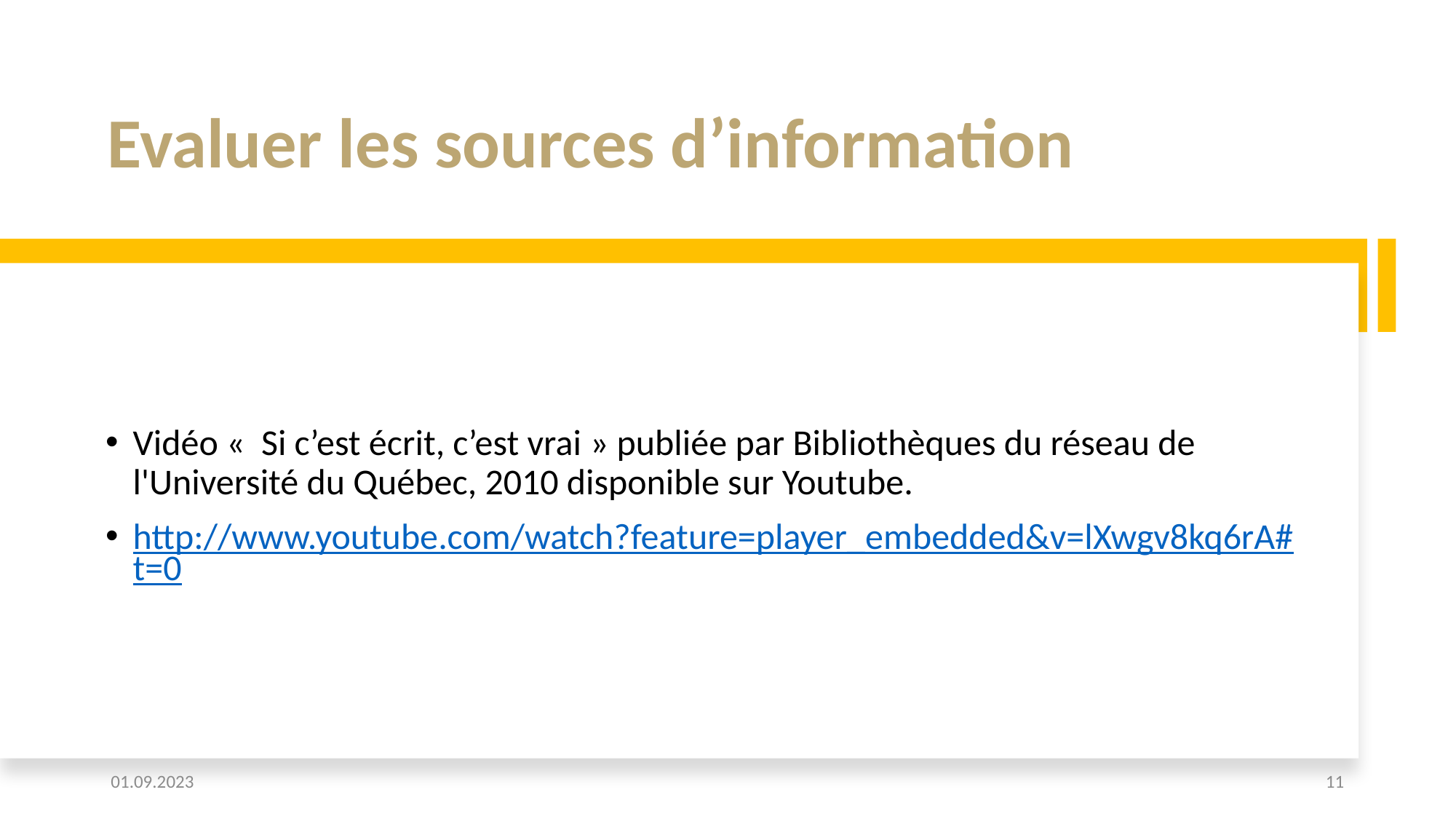

# Evaluer les sources d’information

Vidéo «  Si c’est écrit, c’est vrai » publiée par Bibliothèques du réseau de l'Université du Québec, 2010 disponible sur Youtube.
http://www.youtube.com/watch?feature=player_embedded&v=lXwgv8kq6rA#t=0

01.09.2023
11